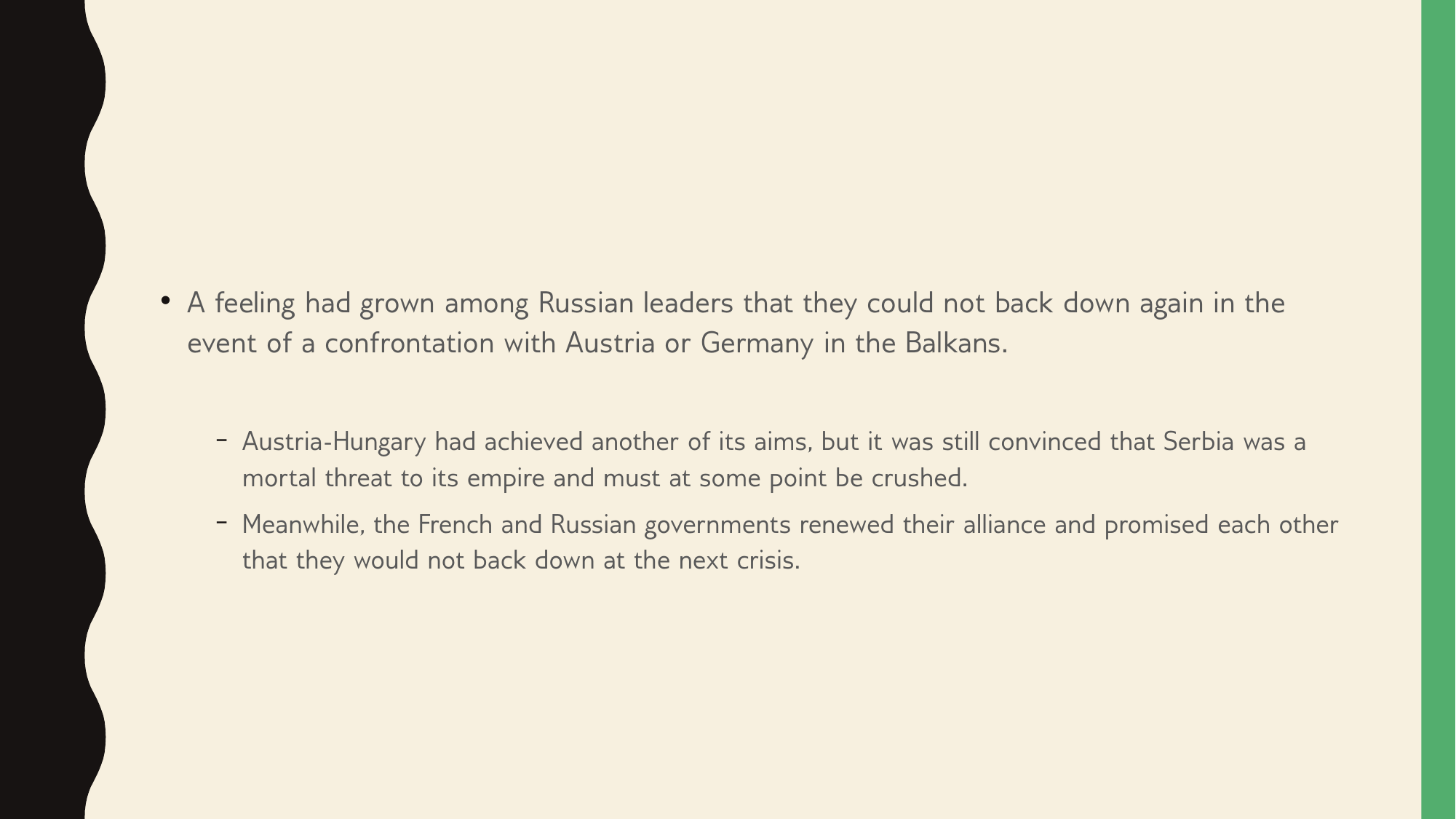

#
A feeling had grown among Russian leaders that they could not back down again in the event of a confrontation with Austria or Germany in the Balkans.

Austria-Hungary had achieved another of its aims, but it was still convinced that Serbia was a mortal threat to its empire and must at some point be crushed.
Meanwhile, the French and Russian governments renewed their alliance and promised each other that they would not back down at the next crisis.